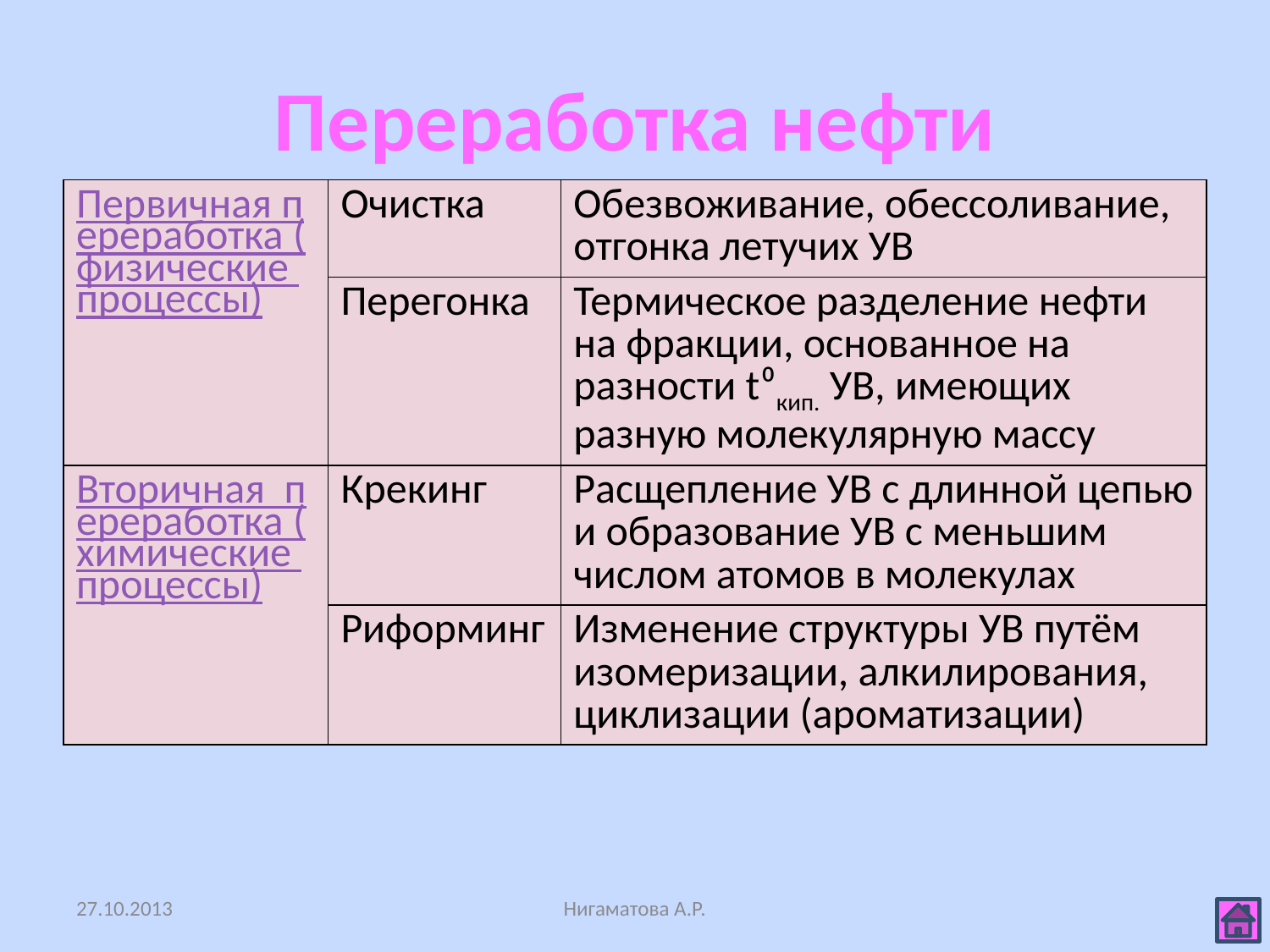

# Переработка нефти
| Первичная переработка (физические процессы) | Очистка | Обезвоживание, обессоливание, отгонка летучих УВ |
| --- | --- | --- |
|  | Перегонка | Термическое разделение нефти на фракции, основанное на разности t⁰кип. УВ, имеющих разную молекулярную массу |
| Вторичная переработка (химические процессы) | Крекинг | Расщепление УВ с длинной цепью и образование УВ с меньшим числом атомов в молекулах |
|  | Риформинг | Изменение структуры УВ путём изомеризации, алкилирования, циклизации (ароматизации) |
27.10.2013
Нигаматова А.Р.